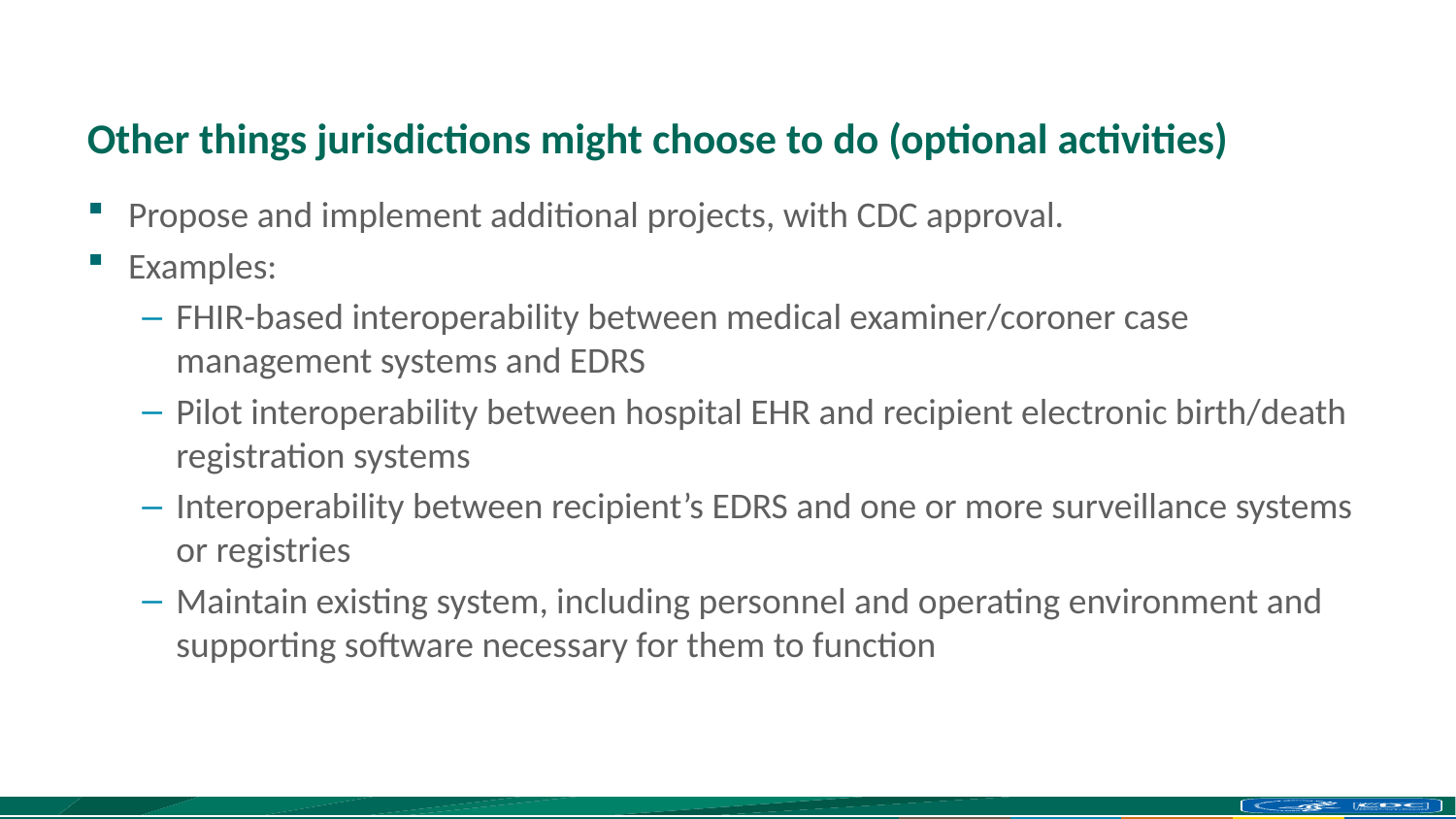

# Other things jurisdictions might choose to do (optional activities)
Propose and implement additional projects, with CDC approval.
Examples:
FHIR-based interoperability between medical examiner/coroner case management systems and EDRS
Pilot interoperability between hospital EHR and recipient electronic birth/death registration systems
Interoperability between recipient’s EDRS and one or more surveillance systems or registries
Maintain existing system, including personnel and operating environment and supporting software necessary for them to function